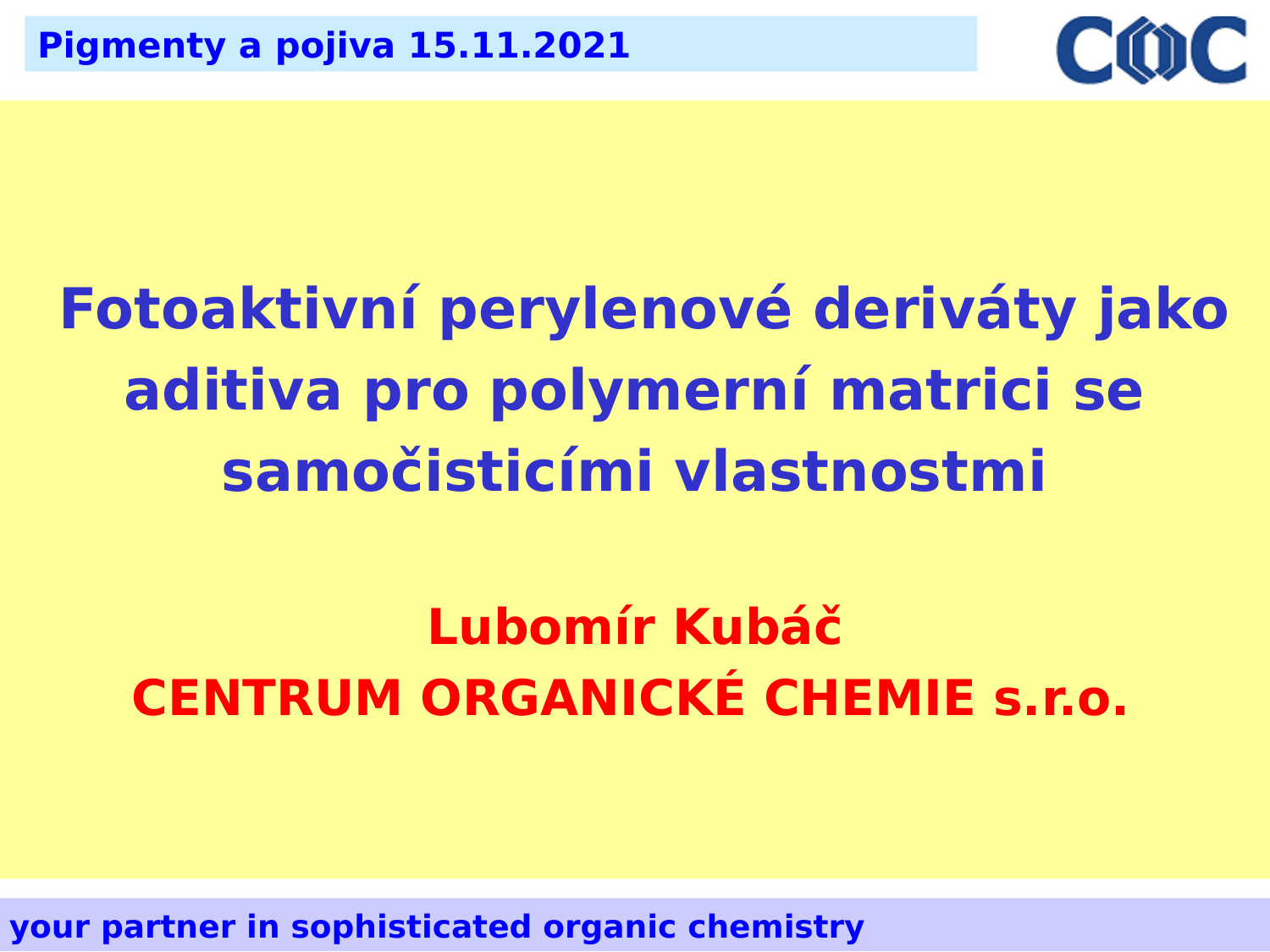

Pigmenty a pojiva 15.11.2021
# Fotoaktivní perylenové deriváty jako aditiva pro polymerní matrici se samočisticími vlastnostmi Lubomír Kubáč CENTRUM ORGANICKÉ CHEMIE s.r.o.